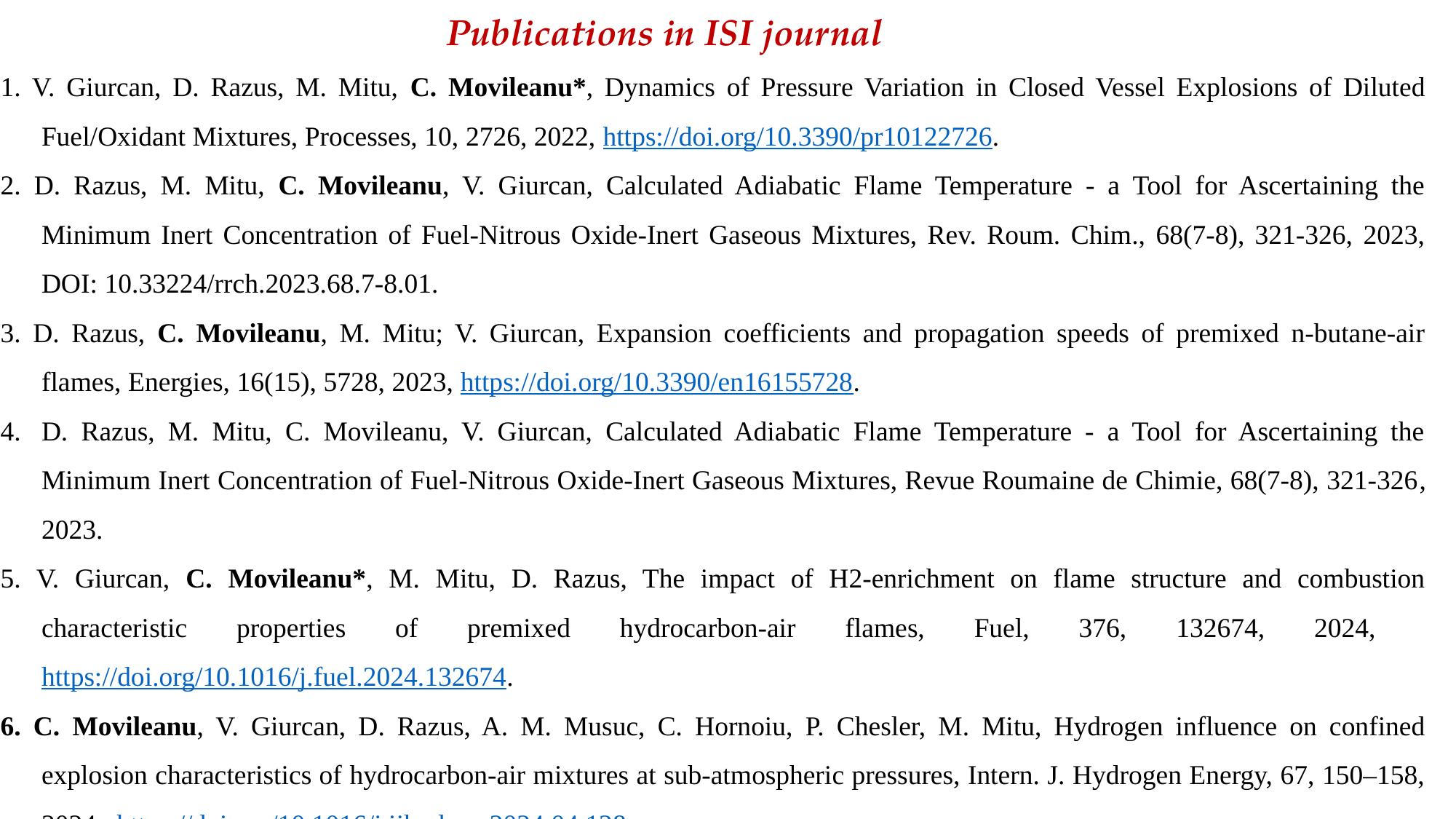

Publications in ISI journal
1. V. Giurcan, D. Razus, M. Mitu, C. Movileanu*, Dynamics of Pressure Variation in Closed Vessel Explosions of Diluted Fuel/Oxidant Mixtures, Processes, 10, 2726, 2022, https://doi.org/10.3390/pr10122726.
2. D. Razus, M. Mitu, C. Movileanu, V. Giurcan, Calculated Adiabatic Flame Temperature - a Tool for Ascertaining the Minimum Inert Concentration of Fuel-Nitrous Oxide-Inert Gaseous Mixtures, Rev. Roum. Chim., 68(7-8), 321-326, 2023, DOI: 10.33224/rrch.2023.68.7-8.01.
3. D. Razus, C. Movileanu, M. Mitu; V. Giurcan, Expansion coefficients and propagation speeds of premixed n-butane-air flames, Energies, 16(15), 5728, 2023, https://doi.org/10.3390/en16155728.
D. Razus, M. Mitu, C. Movileanu, V. Giurcan, Calculated Adiabatic Flame Temperature - a Tool for Ascertaining the Minimum Inert Concentration of Fuel-Nitrous Oxide-Inert Gaseous Mixtures, Revue Roumaine de Chimie, 68(7-8), 321-326, 2023.
5. V. Giurcan, C. Movileanu*, M. Mitu, D. Razus, The impact of H2-enrichment on flame structure and combustion characteristic properties of premixed hydrocarbon-air flames, Fuel, 376, 132674, 2024,  https://doi.org/10.1016/j.fuel.2024.132674.
6. C. Movileanu, V. Giurcan, D. Razus, A. M. Musuc, C. Hornoiu, P. Chesler, M. Mitu, Hydrogen influence on confined explosion characteristics of hydrocarbon-air mixtures at sub-atmospheric pressures, Intern. J. Hydrogen Energy, 67, 150–158, 2024,  https://doi.org/10.1016/j.ijhydene.2024.04.128.